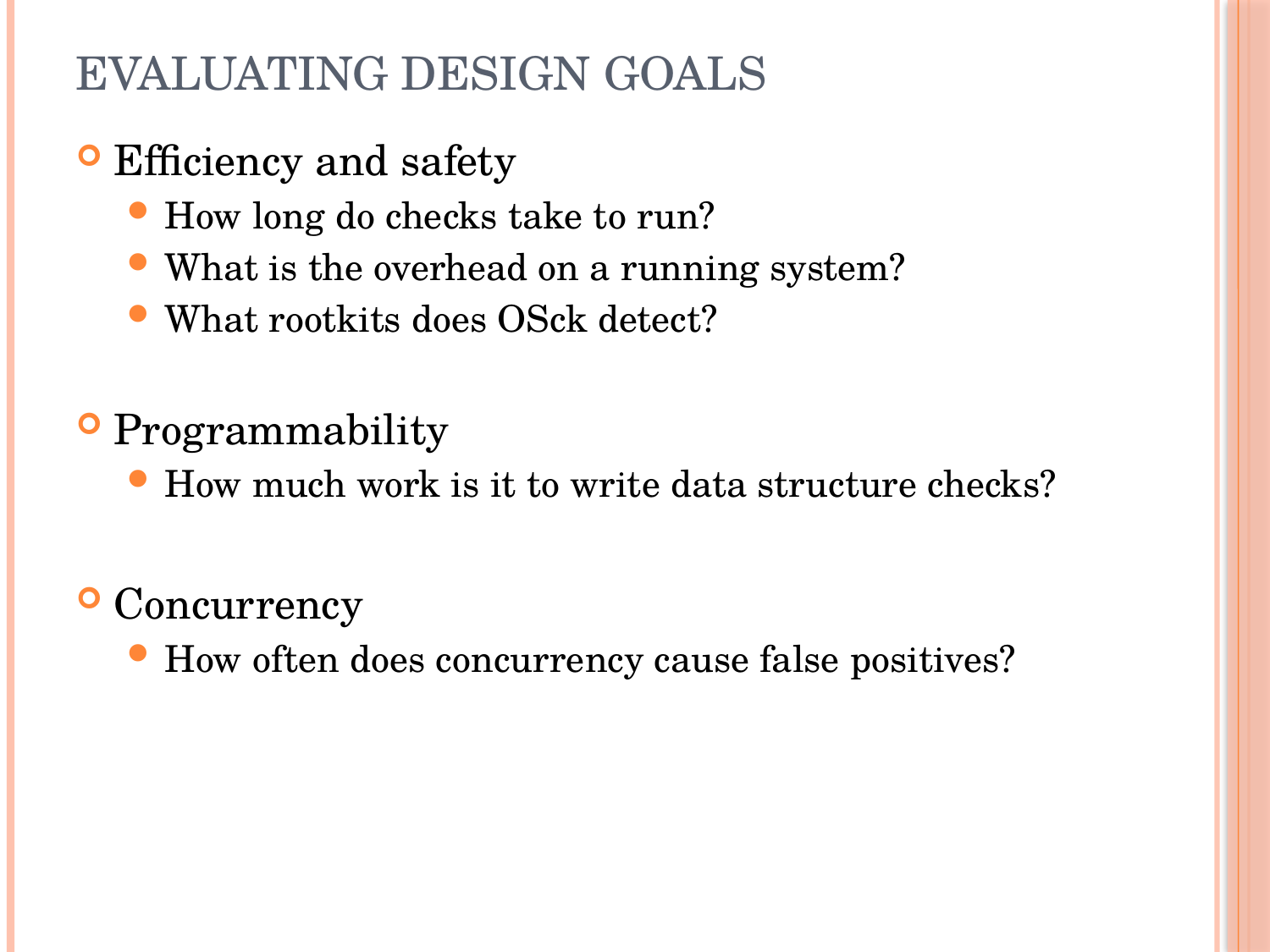

# Evaluating design goals
Efficiency and safety
How long do checks take to run?
What is the overhead on a running system?
What rootkits does OSck detect?

Programmability
How much work is it to write data structure checks?

Concurrency
How often does concurrency cause false positives?